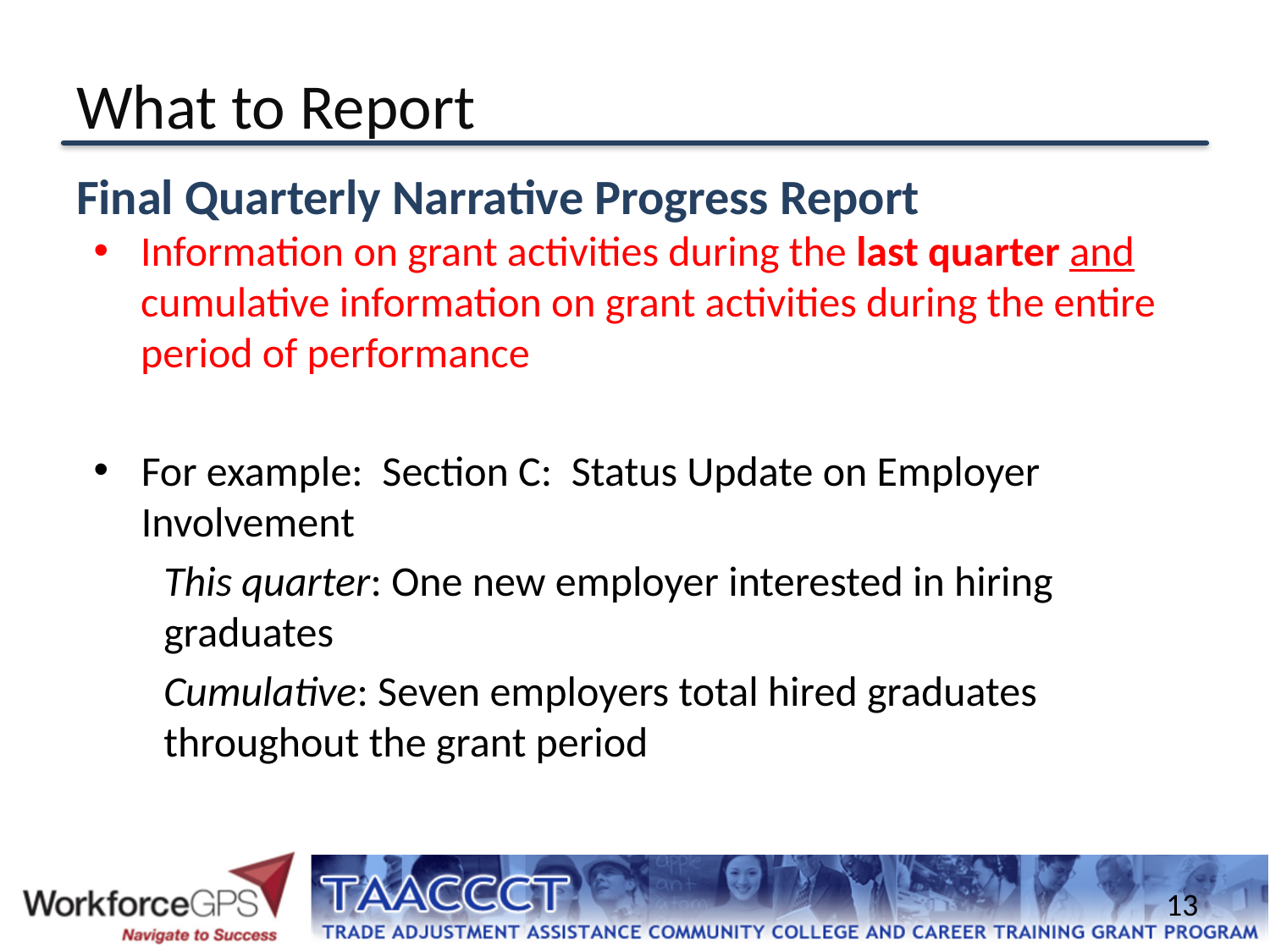

# What to Report
Final Quarterly Narrative Progress Report
Information on grant activities during the last quarter and cumulative information on grant activities during the entire period of performance

For example:  Section C:  Status Update on Employer Involvement
This quarter: One new employer interested in hiring graduates
Cumulative: Seven employers total hired graduates throughout the grant period

13